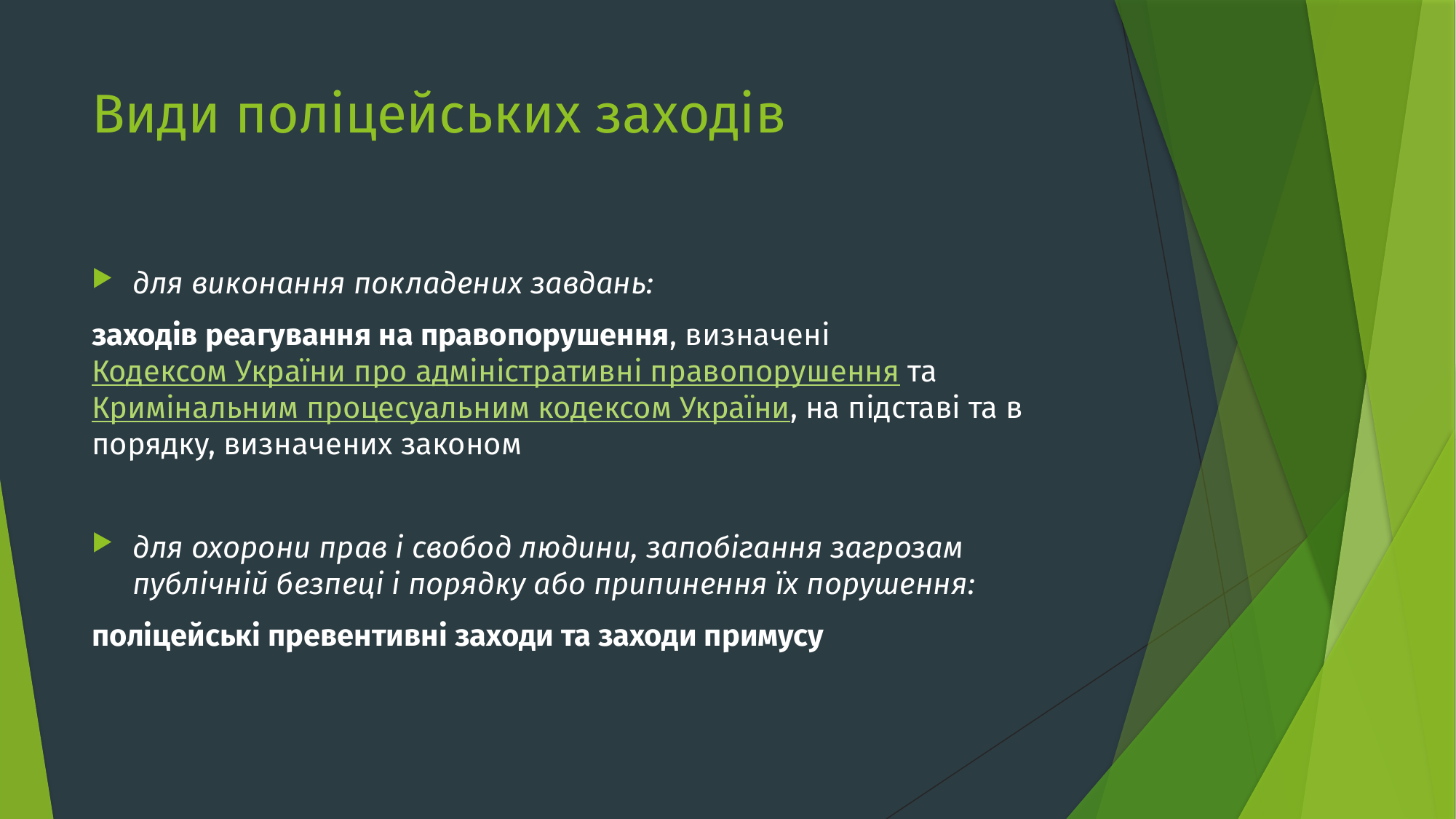

# Види поліцейських заходів
для виконання покладених завдань:
заходів реагування на правопорушення, визначені Кодексом України про адміністративні правопорушення та Кримінальним процесуальним кодексом України, на підставі та в порядку, визначених законом

для охорони прав і свобод людини, запобігання загрозам публічній безпеці і порядку або припинення їх порушення:
поліцейські превентивні заходи та заходи примусу